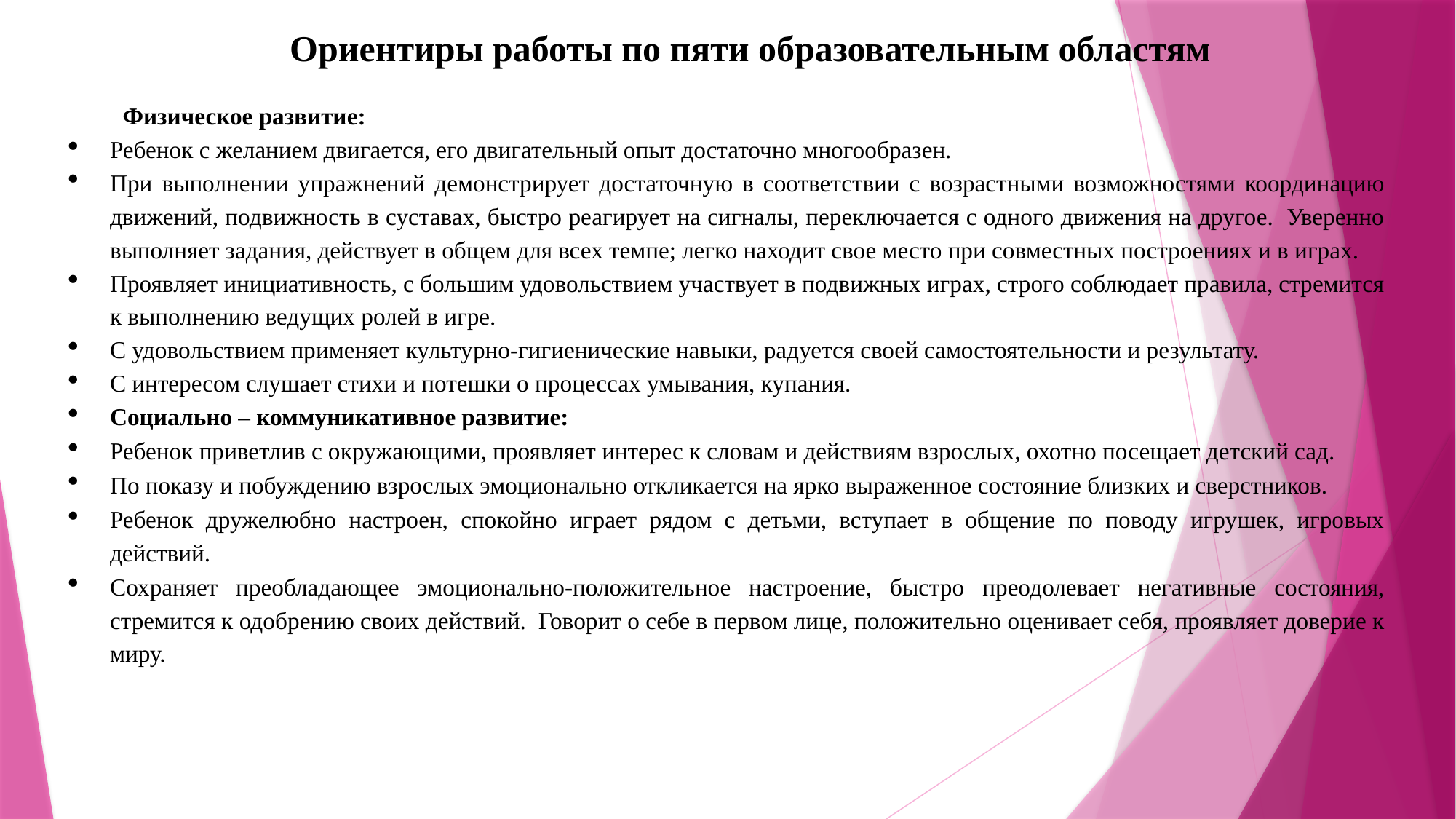

Ориентиры работы по пяти образовательным областям

Физическое развитие:
Ребенок с желанием двигается, его двигательный опыт достаточно многообразен.
При выполнении упражнений демонстрирует достаточную в соответствии с возрастными возможностями координацию движений, подвижность в суставах, быстро реагирует на сигналы, переключается с одного движения на другое.  Уверенно выполняет задания, действует в общем для всех темпе; легко находит свое место при совместных построениях и в играх.
Проявляет инициативность, с большим удовольствием участвует в подвижных играх, строго соблюдает правила, стремится к выполнению ведущих ролей в игре.
С удовольствием применяет культурно-гигиенические навыки, радуется своей самостоятельности и результату.
С интересом слушает стихи и потешки о процессах умывания, купания.
Социально – коммуникативное развитие:
Ребенок приветлив с окружающими, проявляет интерес к словам и действиям взрослых, охотно посещает детский сад.
По показу и побуждению взрослых эмоционально откликается на ярко выраженное состояние близких и сверстников.
Ребенок дружелюбно настроен, спокойно играет рядом с детьми, вступает в общение по поводу игрушек, игровых действий.
Сохраняет преобладающее эмоционально-положительное настроение, быстро преодолевает негативные состояния, стремится к одобрению своих действий.  Говорит о себе в первом лице, положительно оценивает себя, проявляет доверие к миру.